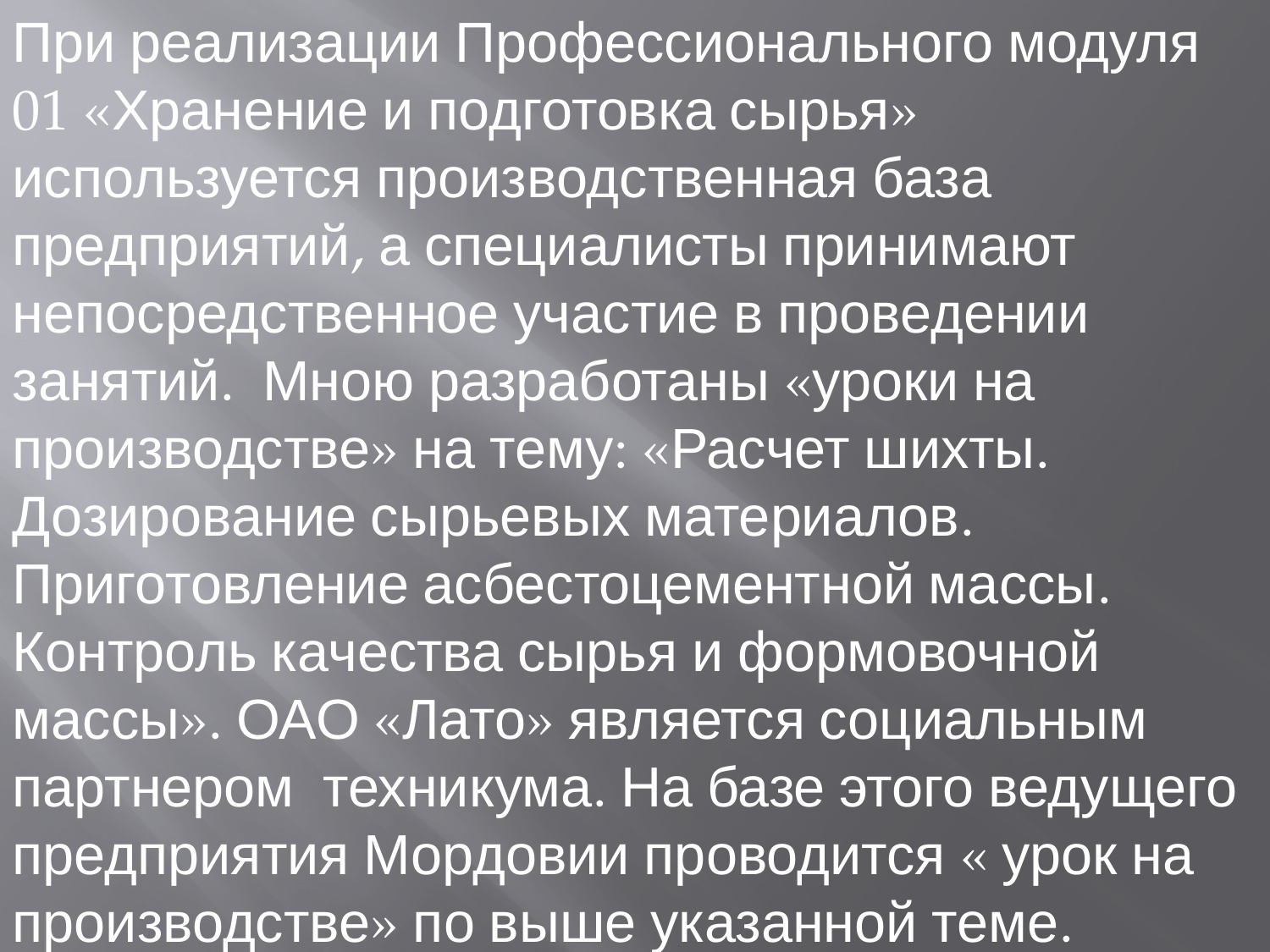

При реализации Профессионального модуля 01 «Хранение и подготовка сырья» используется производственная база предприятий, а специалисты принимают непосредственное участие в проведении занятий.  Мною разработаны «уроки на производстве» на тему: «Расчет шихты. Дозирование сырьевых материалов.  Приготовление асбестоцементной массы. Контроль качества сырья и формовочной массы». ОАО «Лато» является социальным партнером  техникума. На базе этого ведущего предприятия Мордовии проводится « урок на производстве» по выше указанной теме.  (Приложение 2)